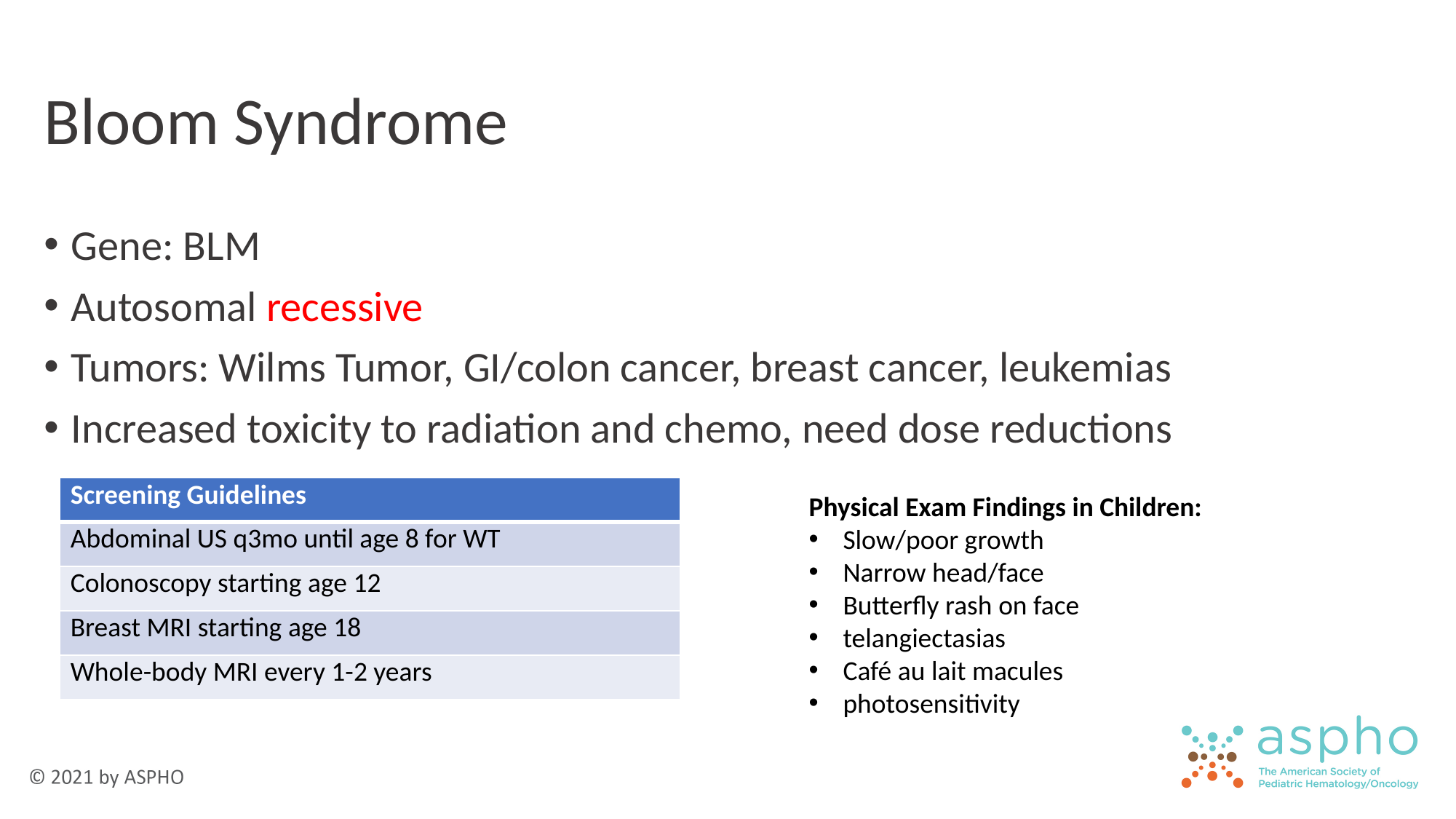

# Bloom Syndrome
Gene: BLM
Autosomal recessive
Tumors: Wilms Tumor, GI/colon cancer, breast cancer, leukemias
Increased toxicity to radiation and chemo, need dose reductions
| Screening Guidelines |
| --- |
| Abdominal US q3mo until age 8 for WT |
| Colonoscopy starting age 12 |
| Breast MRI starting age 18 |
| Whole-body MRI every 1-2 years |
Physical Exam Findings in Children:
Slow/poor growth
Narrow head/face
Butterfly rash on face
telangiectasias
Café au lait macules
photosensitivity